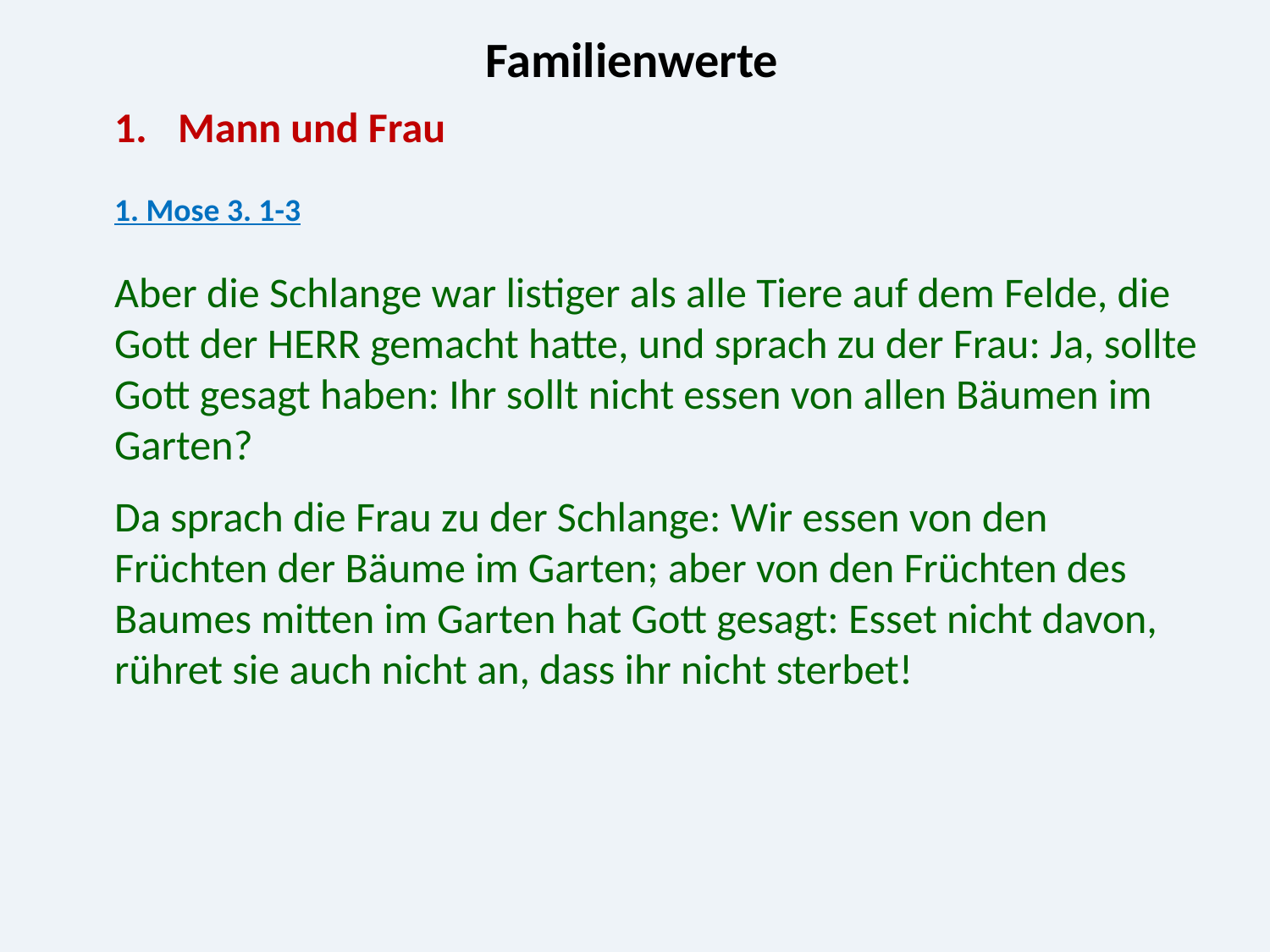

Familienwerte
Mann und Frau

1. Mose 3. 1-3
Aber die Schlange war listiger als alle Tiere auf dem Felde, die Gott der HERR gemacht hatte, und sprach zu der Frau: Ja, sollte Gott gesagt haben: Ihr sollt nicht essen von allen Bäumen im Garten?
Da sprach die Frau zu der Schlange: Wir essen von den Früchten der Bäume im Garten; aber von den Früchten des Baumes mitten im Garten hat Gott gesagt: Esset nicht davon, rühret sie auch nicht an, dass ihr nicht sterbet!